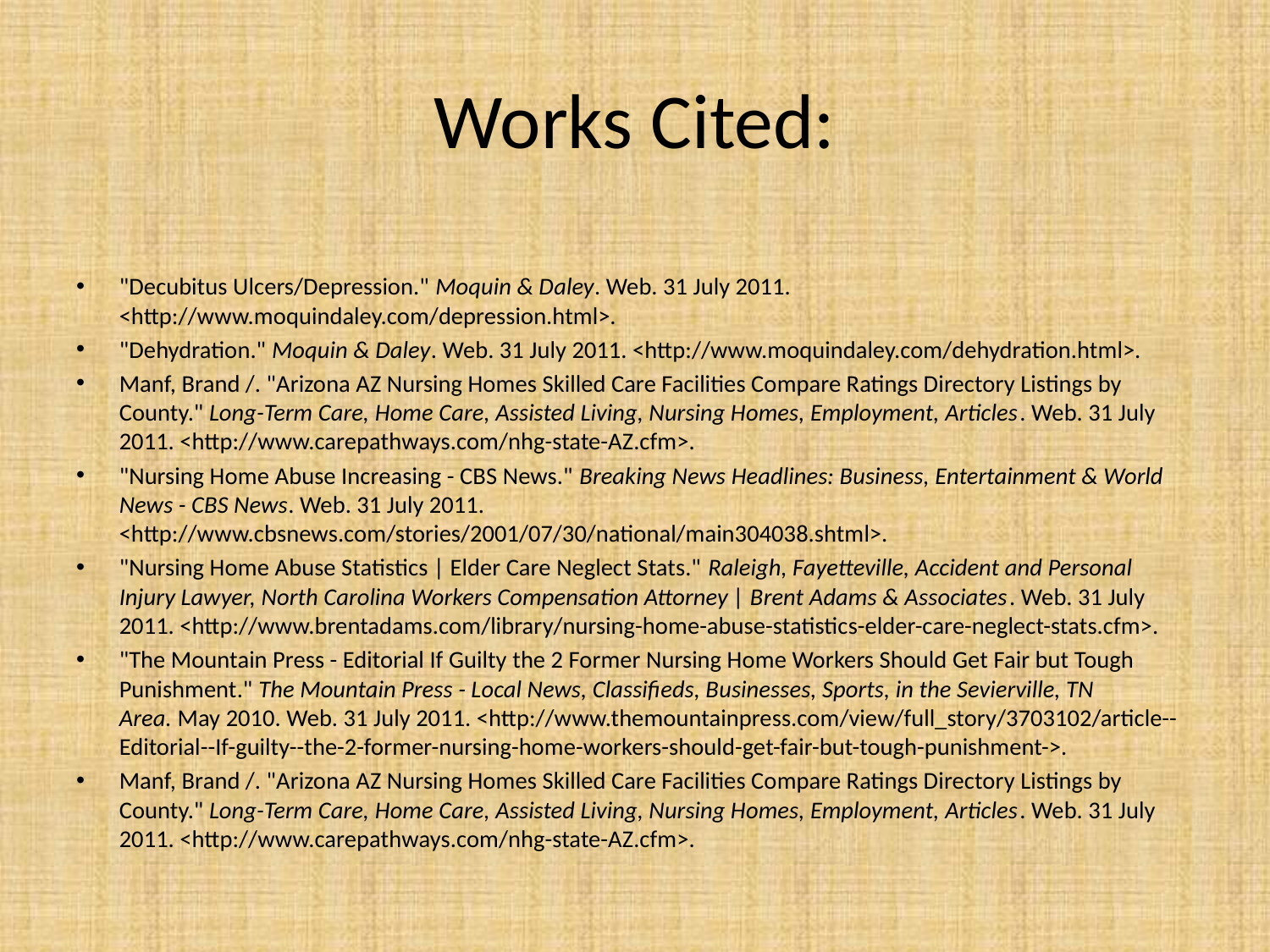

# Works Cited:
"Decubitus Ulcers/Depression." Moquin & Daley. Web. 31 July 2011. <http://www.moquindaley.com/depression.html>.
"Dehydration." Moquin & Daley. Web. 31 July 2011. <http://www.moquindaley.com/dehydration.html>.
Manf, Brand /. "Arizona AZ Nursing Homes Skilled Care Facilities Compare Ratings Directory Listings by County." Long-Term Care, Home Care, Assisted Living, Nursing Homes, Employment, Articles. Web. 31 July 2011. <http://www.carepathways.com/nhg-state-AZ.cfm>.
"Nursing Home Abuse Increasing - CBS News." Breaking News Headlines: Business, Entertainment & World News - CBS News. Web. 31 July 2011. <http://www.cbsnews.com/stories/2001/07/30/national/main304038.shtml>.
"Nursing Home Abuse Statistics | Elder Care Neglect Stats." Raleigh, Fayetteville, Accident and Personal Injury Lawyer, North Carolina Workers Compensation Attorney | Brent Adams & Associates. Web. 31 July 2011. <http://www.brentadams.com/library/nursing-home-abuse-statistics-elder-care-neglect-stats.cfm>.
"The Mountain Press - Editorial If Guilty the 2 Former Nursing Home Workers Should Get Fair but Tough Punishment." The Mountain Press - Local News, Classifieds, Businesses, Sports, in the Sevierville, TN Area. May 2010. Web. 31 July 2011. <http://www.themountainpress.com/view/full_story/3703102/article--Editorial--If-guilty--the-2-former-nursing-home-workers-should-get-fair-but-tough-punishment->.
Manf, Brand /. "Arizona AZ Nursing Homes Skilled Care Facilities Compare Ratings Directory Listings by County." Long-Term Care, Home Care, Assisted Living, Nursing Homes, Employment, Articles. Web. 31 July 2011. <http://www.carepathways.com/nhg-state-AZ.cfm>.